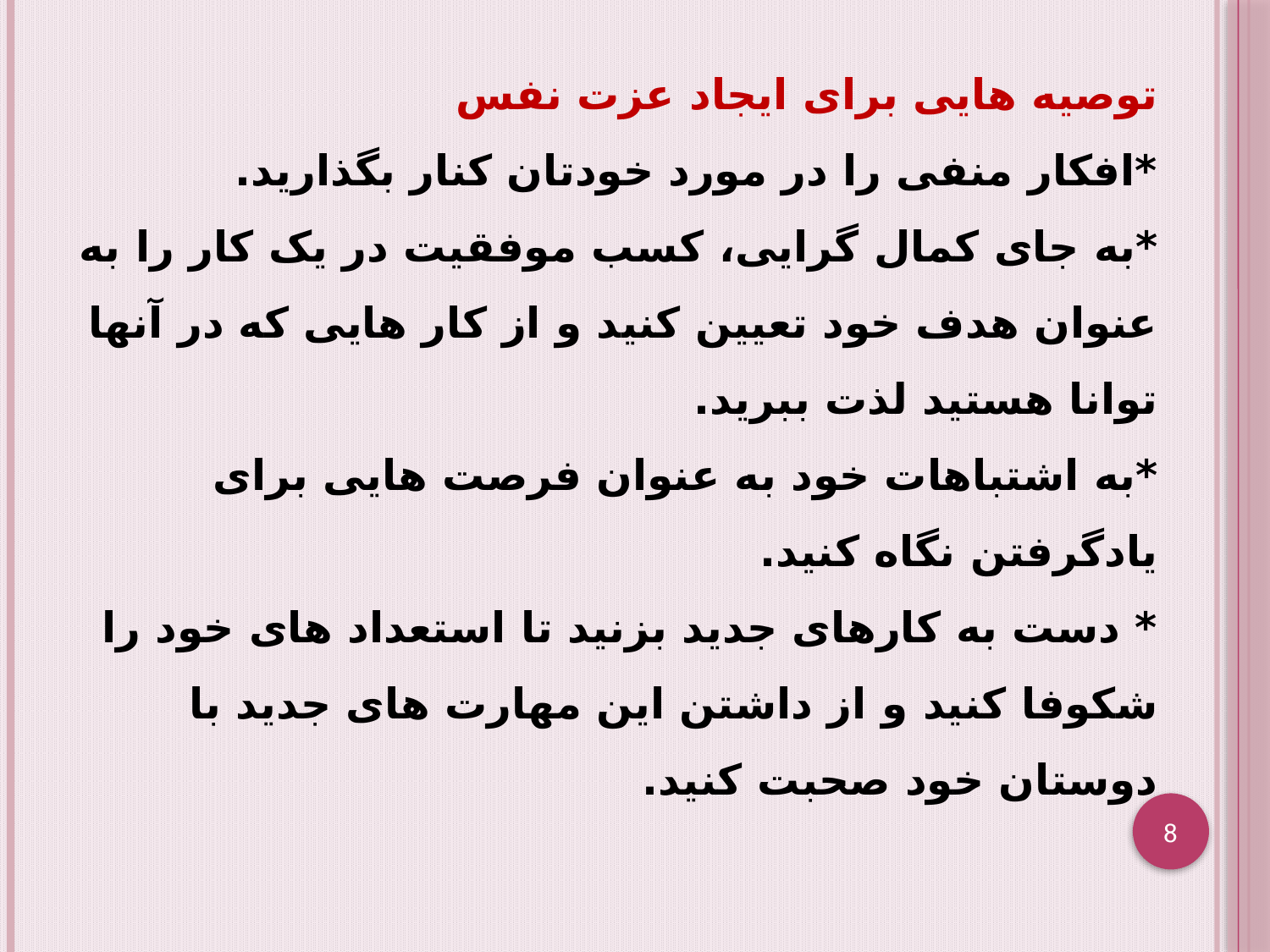

توصیه هایی برای ایجاد عزت نفس
*افکار منفی را در مورد خودتان کنار بگذارید.
*به جای کمال گرایی، کسب موفقیت در یک کار را به عنوان هدف خود تعیین کنید و از کار هایی که در آنها توانا هستید لذت ببرید.
*به اشتباهات خود به عنوان فرصت هایی برای یادگرفتن نگاه کنید.
* دست به کارهای جدید بزنید تا استعداد های خود را شکوفا کنید و از داشتن این مهارت های جدید با دوستان خود صحبت کنید.

8